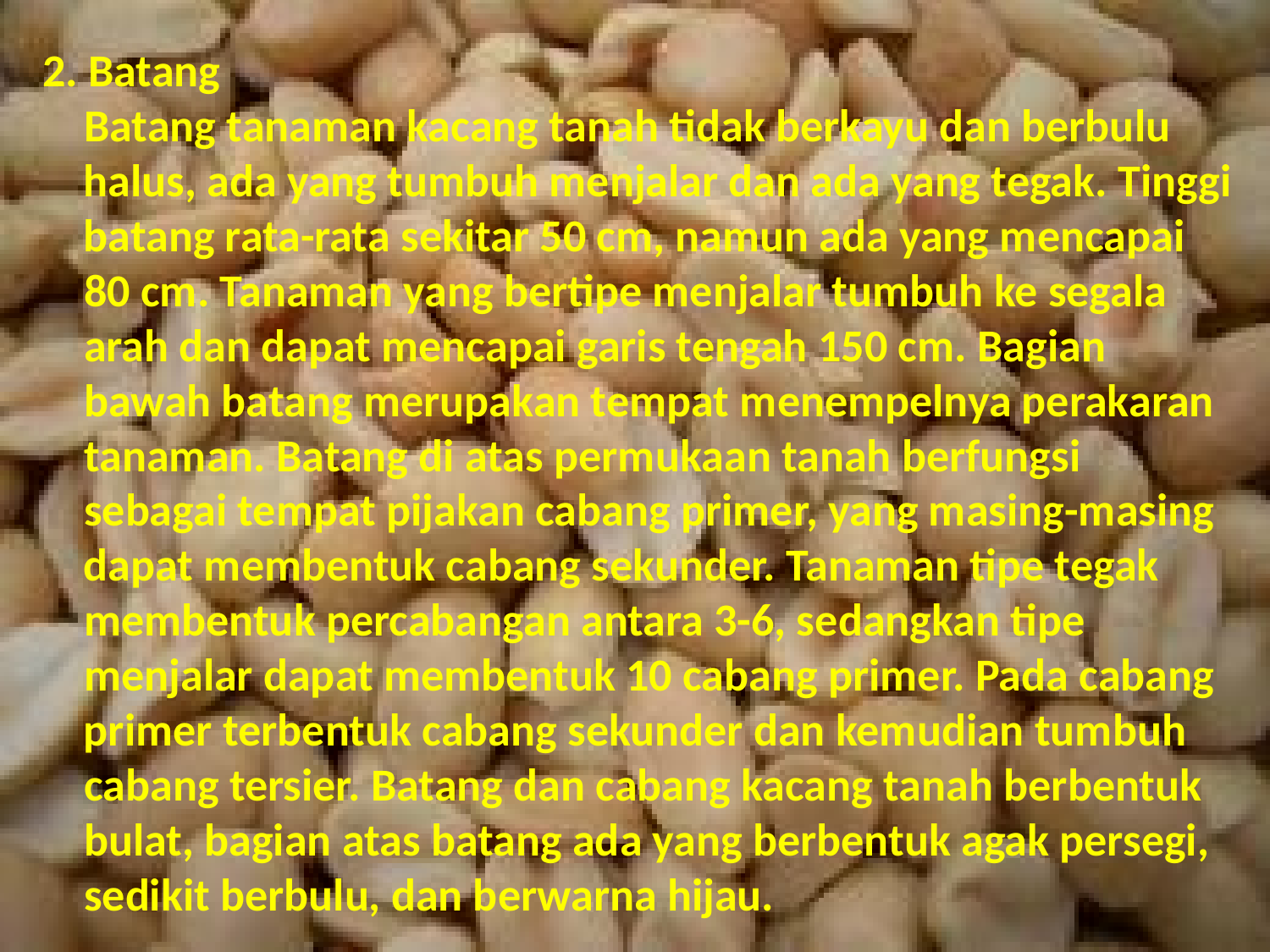

2. Batang
    Batang tanaman kacang tanah tidak berkayu dan berbulu
    halus, ada yang tumbuh menjalar dan ada yang tegak. Tinggi
    batang rata-rata sekitar 50 cm, namun ada yang mencapai
    80 cm. Tanaman yang bertipe menjalar tumbuh ke segala
    arah dan dapat mencapai garis tengah 150 cm. Bagian
    bawah batang merupakan tempat menempelnya perakaran
    tanaman. Batang di atas permukaan tanah berfungsi
    sebagai tempat pijakan cabang primer, yang masing-masing
    dapat membentuk cabang sekunder. Tanaman tipe tegak
    membentuk percabangan antara 3-6, sedangkan tipe
    menjalar dapat membentuk 10 cabang primer. Pada cabang
    primer terbentuk cabang sekunder dan kemudian tumbuh
    cabang tersier. Batang dan cabang kacang tanah berbentuk
    bulat, bagian atas batang ada yang berbentuk agak persegi,
    sedikit berbulu, dan berwarna hijau.